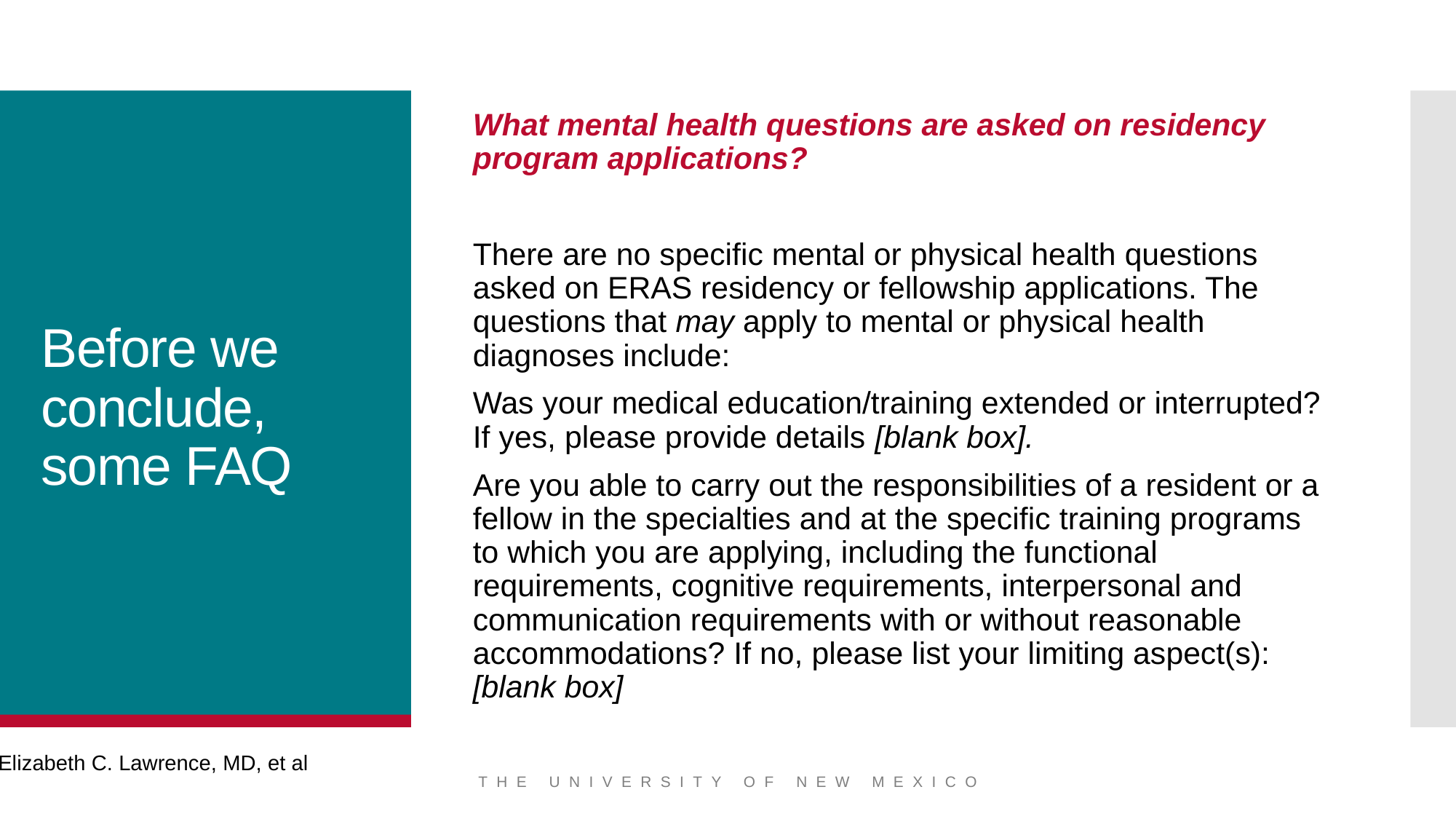

What mental health questions are asked on residency program applications?

There are no specific mental or physical health questions asked on ERAS residency or fellowship applications. The questions that may apply to mental or physical health diagnoses include:
Was your medical education/training extended or interrupted? If yes, please provide details [blank box].
Are you able to carry out the responsibilities of a resident or a fellow in the specialties and at the specific training programs to which you are applying, including the functional requirements, cognitive requirements, interpersonal and communication requirements with or without reasonable accommodations? If no, please list your limiting aspect(s): [blank box]

# Before we conclude, some FAQ
Elizabeth C. Lawrence, MD, et al
THE UNIVERSITY OF NEW MEXICO